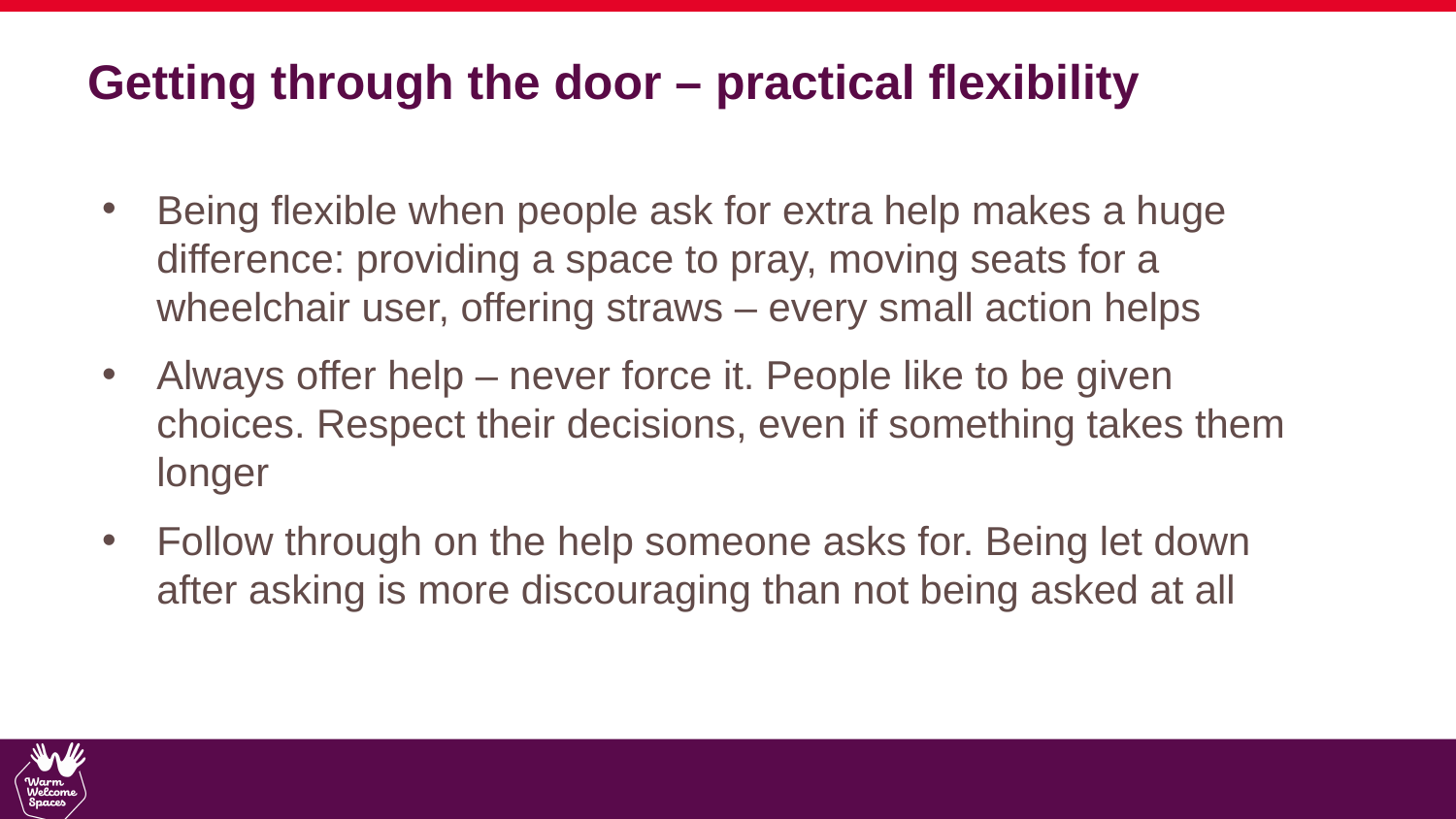

Getting through the door – practical flexibility
Being flexible when people ask for extra help makes a huge difference: providing a space to pray, moving seats for a wheelchair user, offering straws – every small action helps
Always offer help – never force it. People like to be given choices. Respect their decisions, even if something takes them longer
Follow through on the help someone asks for. Being let down after asking is more discouraging than not being asked at all